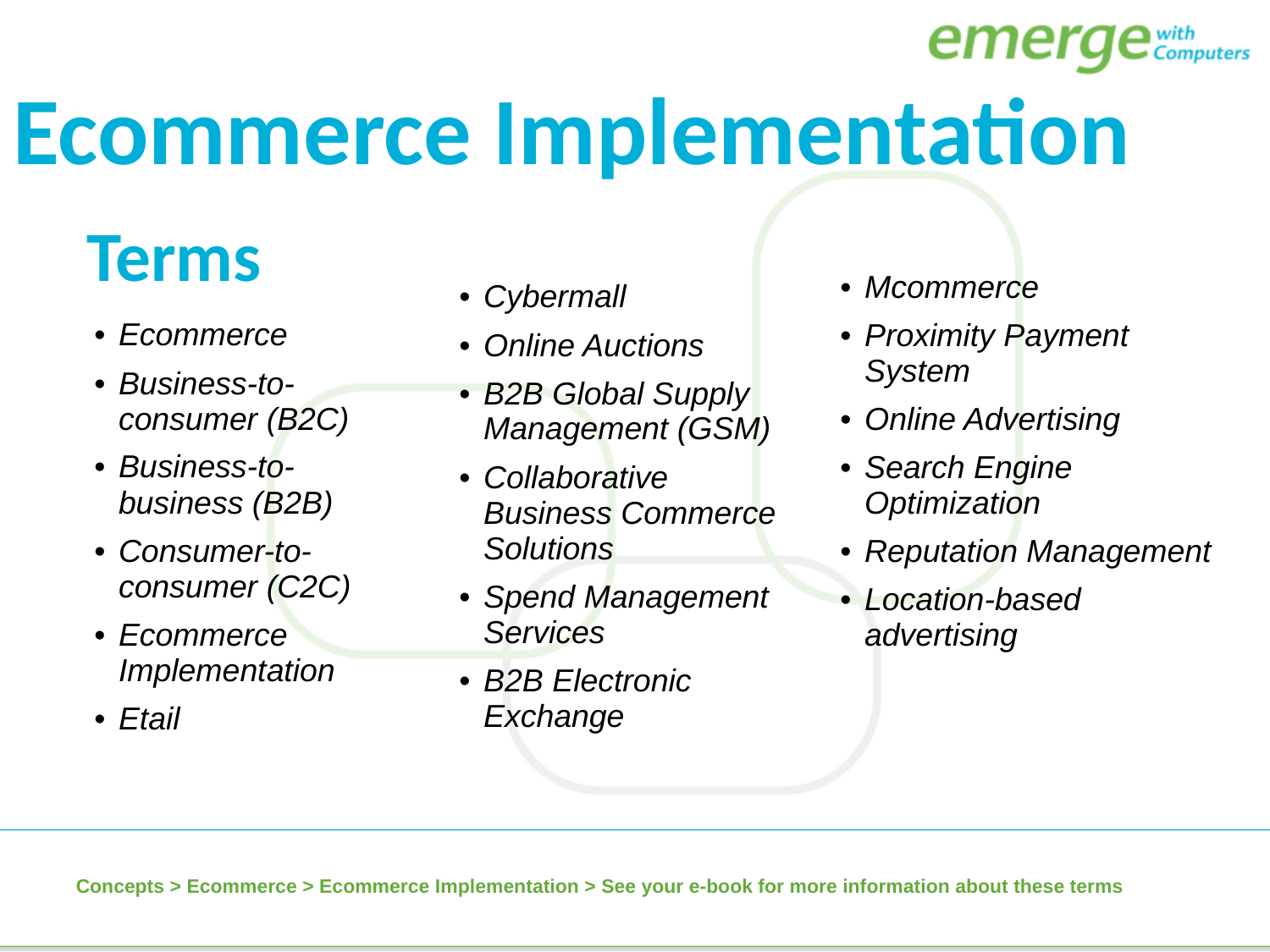

Ecommerce Implementation
|  |
| --- |
| Mcommerce |
| Proximity Payment System |
| Online Advertising |
| Search Engine Optimization |
| Reputation Management |
| Location-based advertising |
|  |
| --- |
| Cybermall |
| Online Auctions |
| B2B Global Supply Management (GSM) |
| Collaborative Business Commerce Solutions |
| Spend Management Services |
| B2B Electronic Exchange |
| Terms |
| --- |
| Ecommerce |
| Business-to-consumer (B2C) |
| Business-to-business (B2B) |
| Consumer-to-consumer (C2C) |
| Ecommerce Implementation |
| Etail |
Concepts > Ecommerce > Ecommerce Implementation > See your e-book for more information about these terms